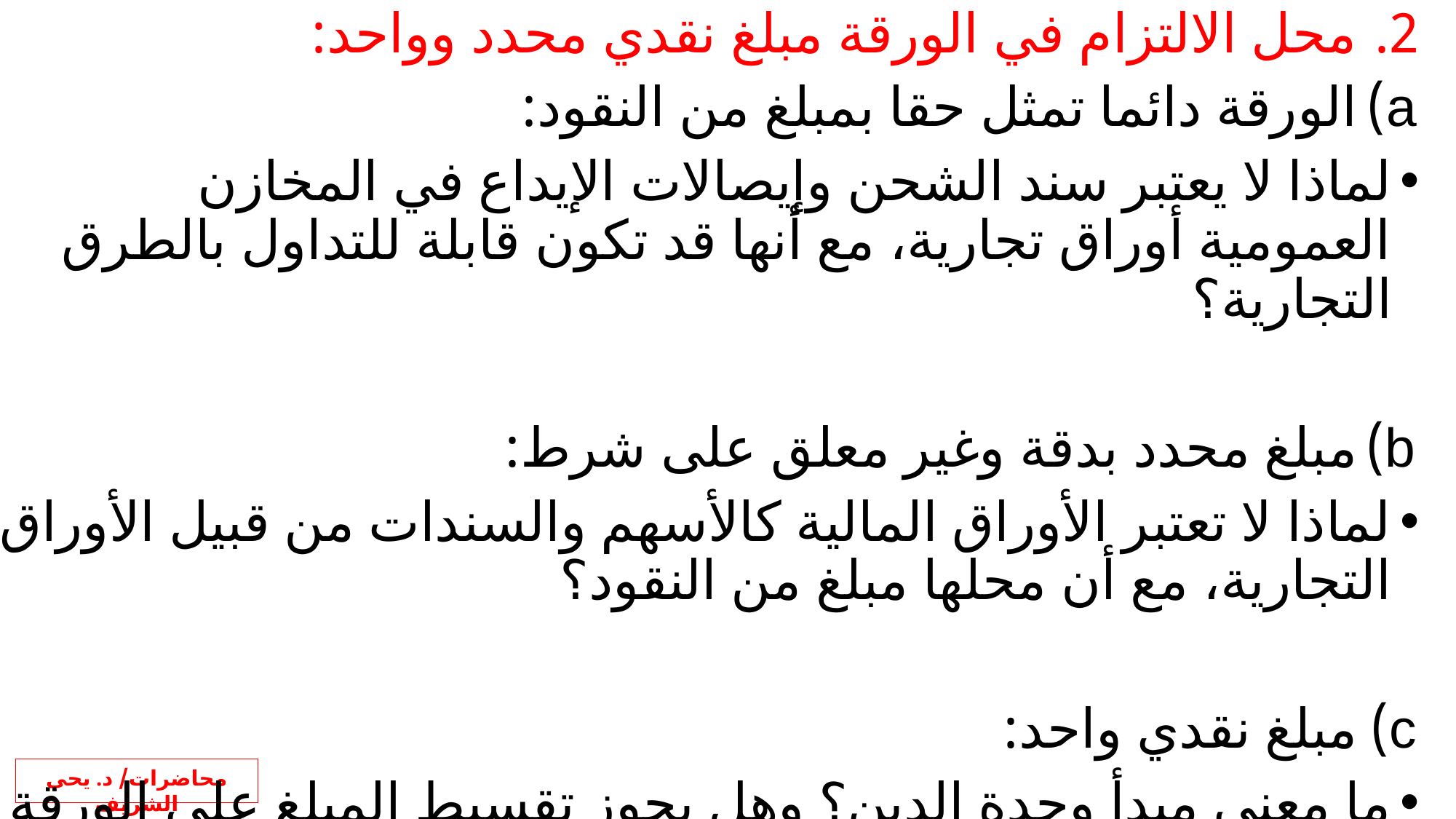

محل الالتزام في الورقة مبلغ نقدي محدد وواحد:
الورقة دائما تمثل حقا بمبلغ من النقود:
لماذا لا يعتبر سند الشحن وإيصالات الإيداع في المخازن العمومية أوراق تجارية، مع أنها قد تكون قابلة للتداول بالطرق التجارية؟

مبلغ محدد بدقة وغير معلق على شرط:
لماذا لا تعتبر الأوراق المالية كالأسهم والسندات من قبيل الأوراق التجارية، مع أن محلها مبلغ من النقود؟

مبلغ نقدي واحد:
ما معنى مبدأ وحدة الدين؟ وهل يجوز تقسيط المبلغ على الورقة التجارية الواحدة؟